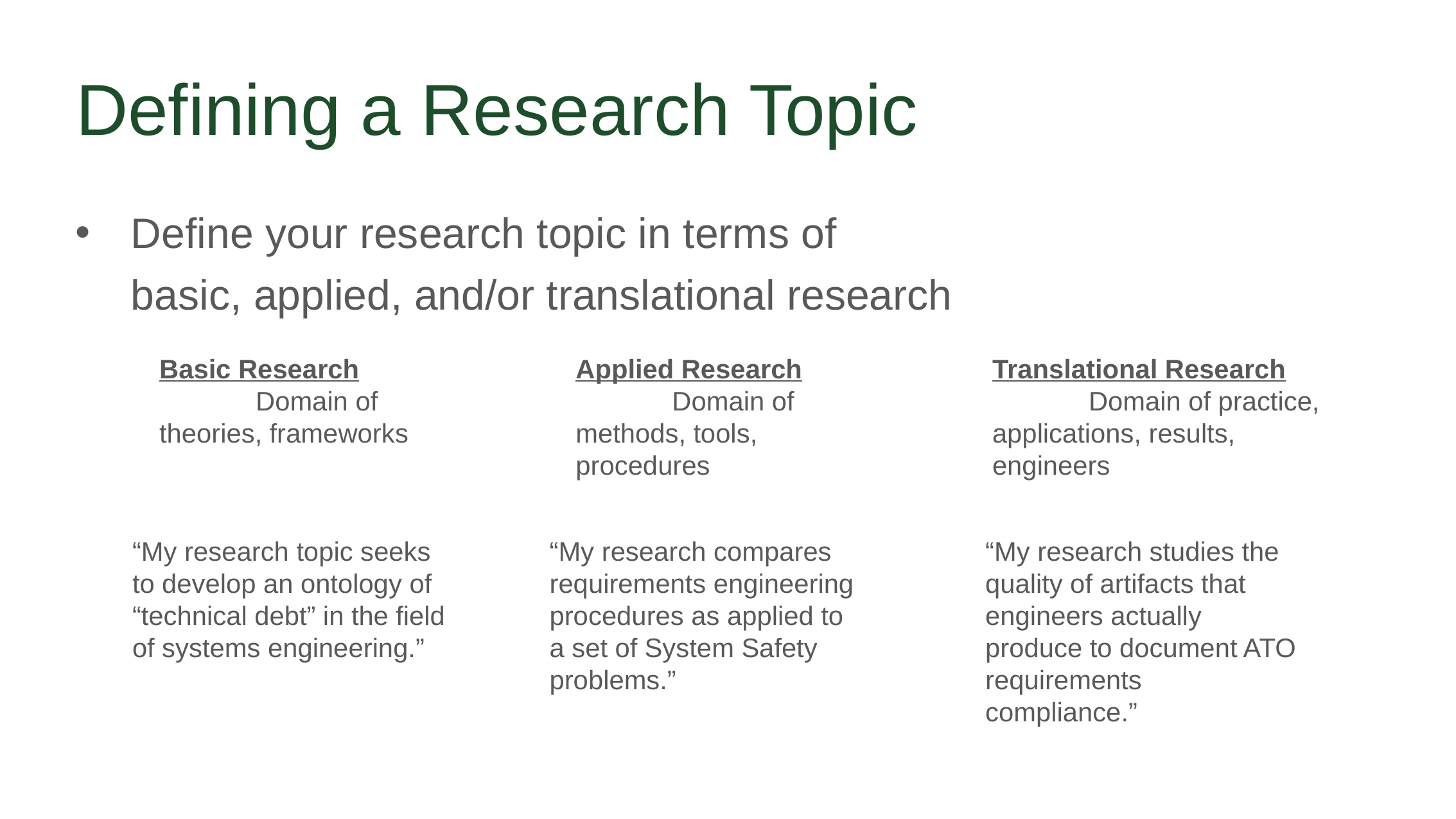

# Defining a Research Topic
Define your research topic in terms of
basic, applied, and/or translational research
Basic Research
	Domain of theories, frameworks
Applied Research
	Domain of methods, tools, procedures
Translational Research
	Domain of practice, applications, results, engineers
“My research topic seeks to develop an ontology of “technical debt” in the field of systems engineering.”
“My research compares requirements engineering procedures as applied to a set of System Safety problems.”
“My research studies the quality of artifacts that engineers actually produce to document ATO requirements compliance.”